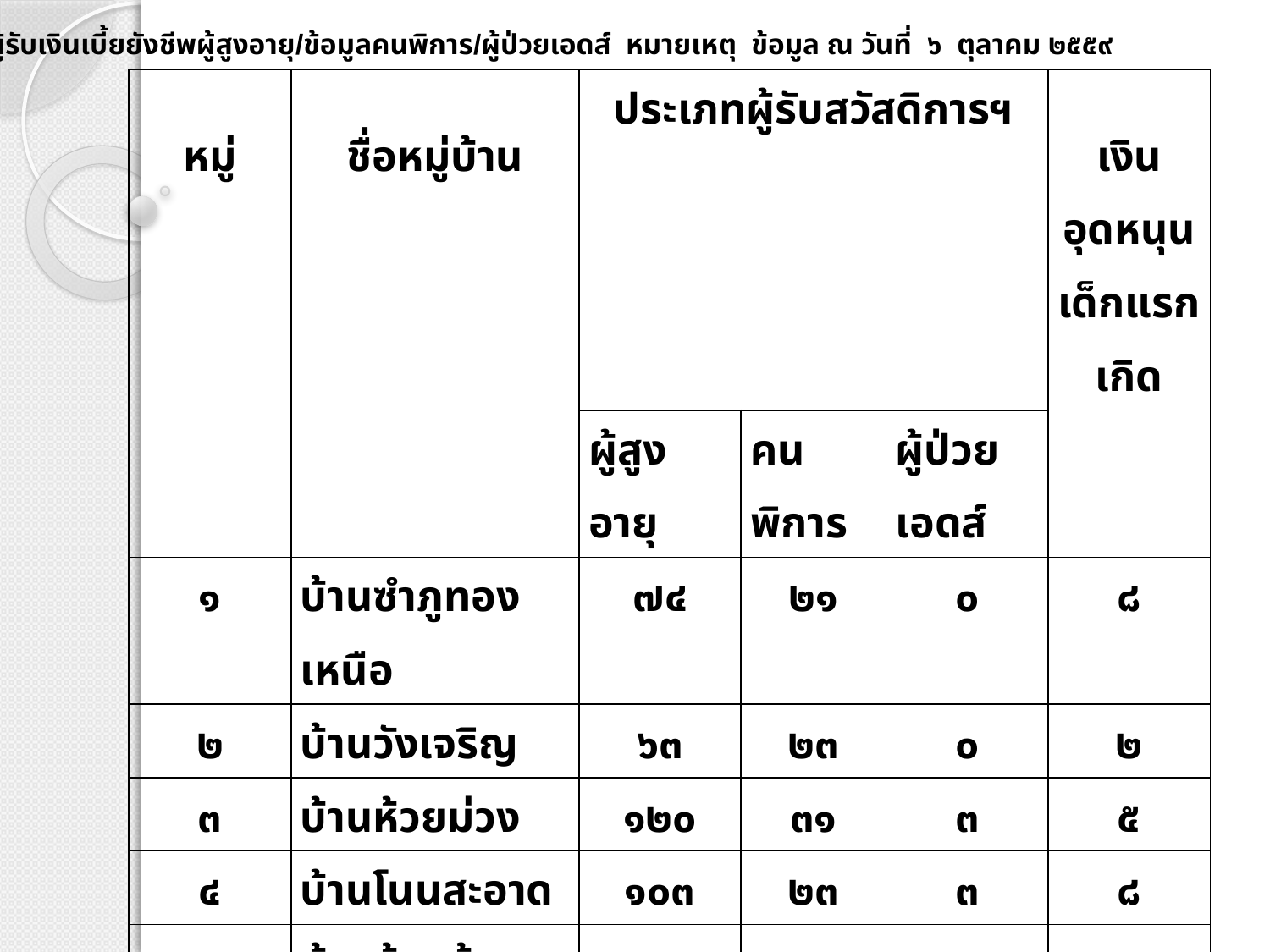

ข้อมูลผู้รับเงินเบี้ยยังชีพผู้สูงอายุ/ข้อมูลคนพิการ/ผู้ป่วยเอดส์  หมายเหตุ  ข้อมูล ณ วันที่  ๖  ตุลาคม ๒๕๕๙
| หมู่ | ชื่อหมู่บ้าน | ประเภทผู้รับสวัสดิการฯ |  |  | เงินอุดหนุนเด็กแรกเกิด |
| --- | --- | --- | --- | --- | --- |
|  |  | ผู้สูงอายุ | คนพิการ | ผู้ป่วยเอดส์ |  |
| ๑ | บ้านซำภูทองเหนือ | ๗๔ | ๒๑ | ๐ | ๘ |
| ๒ | บ้านวังเจริญ | ๖๓ | ๒๓ | ๐ | ๒ |
| ๓ | บ้านห้วยม่วง | ๑๒๐ | ๓๑ | ๓ | ๕ |
| ๔ | บ้านโนนสะอาด | ๑๐๓ | ๒๓ | ๓ | ๘ |
| ๕ | บ้านห้วยซ้อ | ๑๒๗ | ๓๙ | ๐ | ๓ |
| ๖ | บ้านทรัพย์สมบูรณ์ | ๑๗๙ | ๔๙ | ๖ | ๔ |
| ๗ | บ้านห้วยเตย | ๑๒๔ | ๑๔ | ๑ | ๑๕ |
| ๘ | บ้านผาน้ำทิพย์ | ๔๒ | ๑๕ | ๑ | ๕ |
| ๙ | บ้านห้วยซ้อ | ๔๗ | ๑๗ | ๑ | ๒ |
| รวม |  | ๘๗๙ | ๒๓๒ | ๑๕ | ๕๒ |